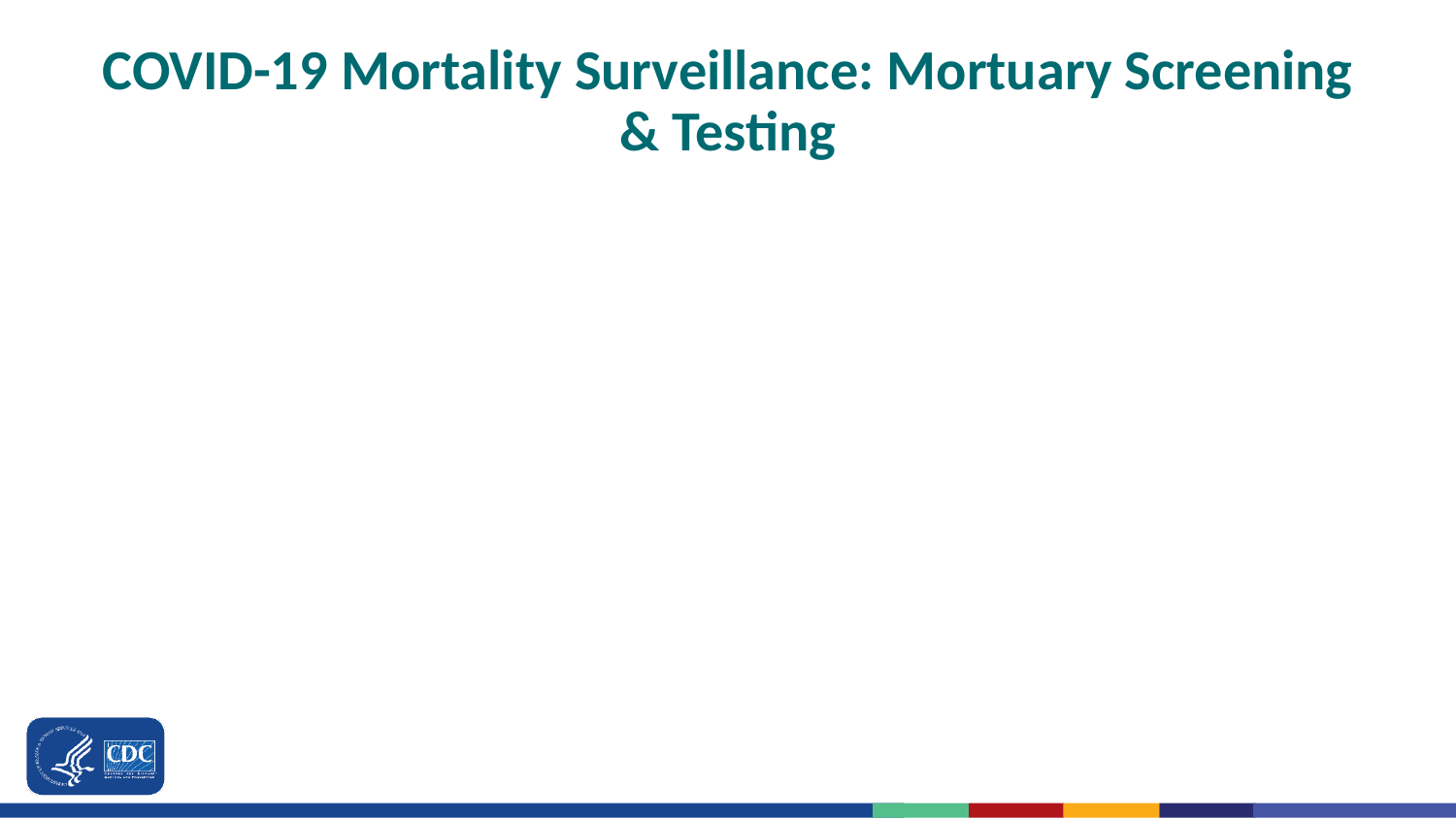

# COVID-19 Mortality Surveillance: Mortuary Screening & Testing